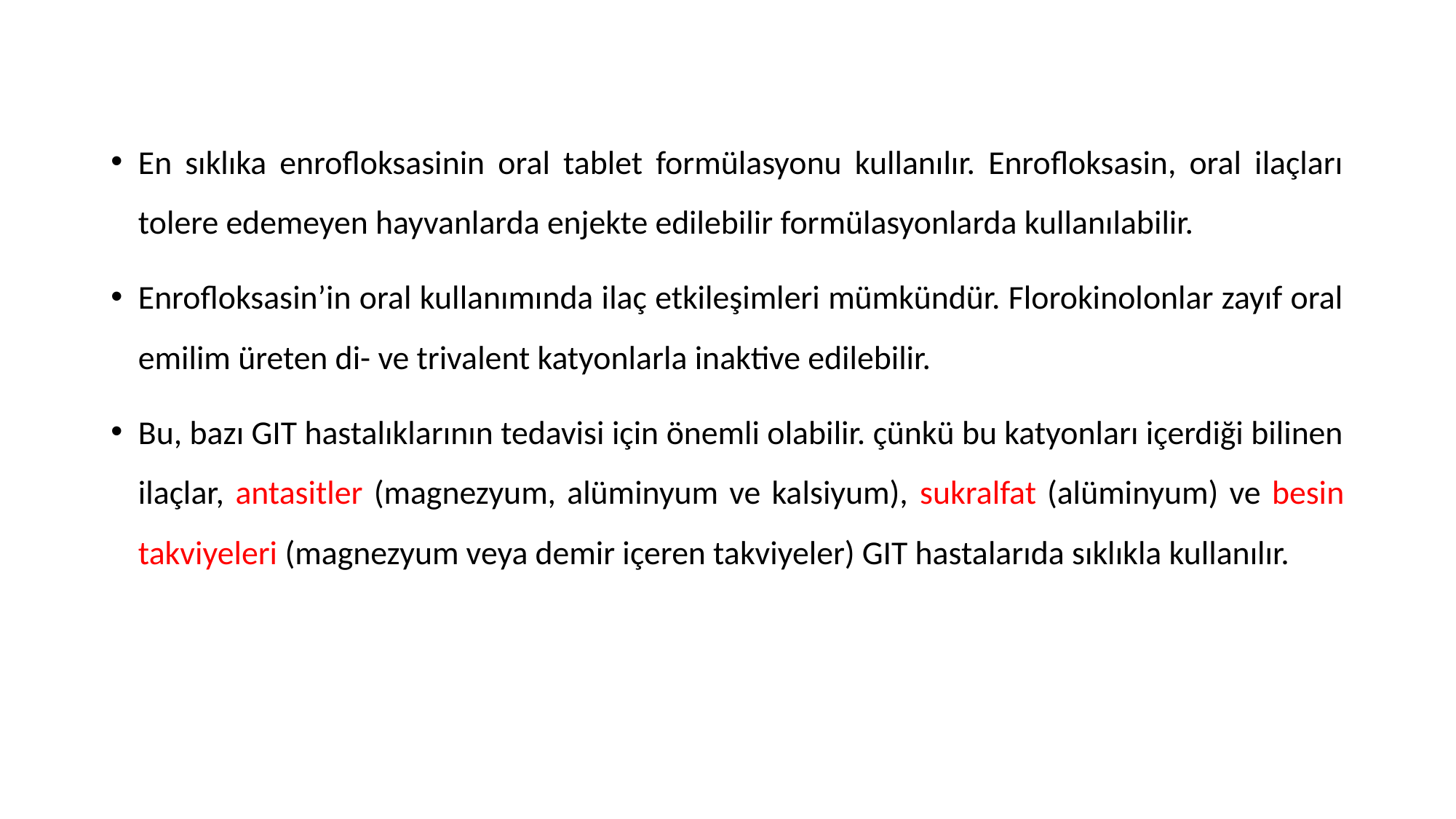

En sıklıka enrofloksasinin oral tablet formülasyonu kullanılır. Enrofloksasin, oral ilaçları tolere edemeyen hayvanlarda enjekte edilebilir formülasyonlarda kullanılabilir.
Enrofloksasin’in oral kullanımında ilaç etkileşimleri mümkündür. Florokinolonlar zayıf oral emilim üreten di- ve trivalent katyonlarla inaktive edilebilir.
Bu, bazı GIT hastalıklarının tedavisi için önemli olabilir. çünkü bu katyonları içerdiği bilinen ilaçlar, antasitler (magnezyum, alüminyum ve kalsiyum), sukralfat (alüminyum) ve besin takviyeleri (magnezyum veya demir içeren takviyeler) GIT hastalarıda sıklıkla kullanılır.